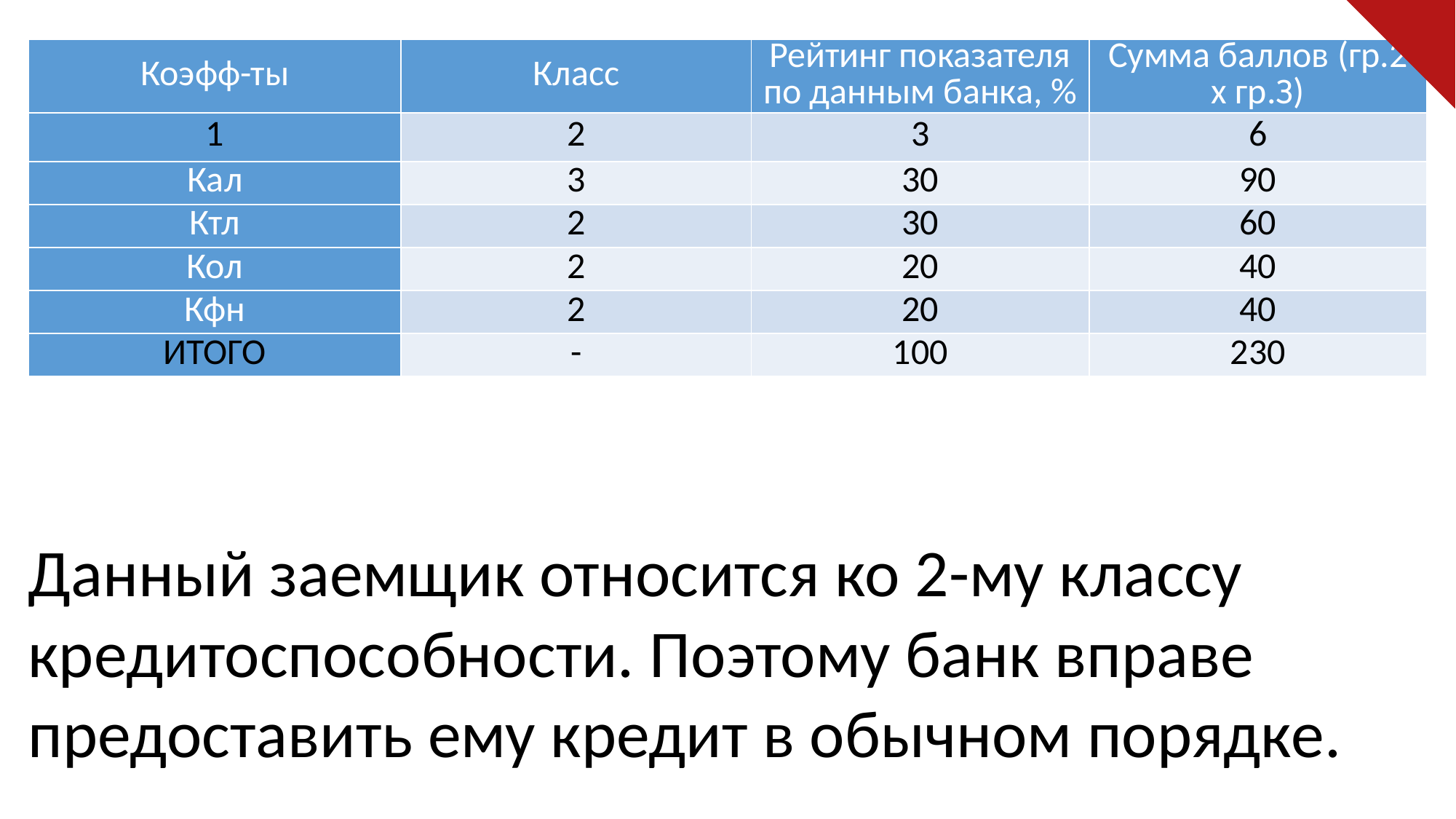

| Коэфф-ты | Класс | Рейтинг показателя по данным банка, % | Сумма баллов (гр.2 х гр.З) |
| --- | --- | --- | --- |
| 1 | 2 | 3 | 6 |
| Кал | 3 | 30 | 90 |
| Ктл | 2 | 30 | 60 |
| Кол | 2 | 20 | 40 |
| Кфн | 2 | 20 | 40 |
| ИТОГО | - | 100 | 230 |
Данный заемщик относится ко 2-му классу кредитоспособности. Поэтому банк вправе предоставить ему кредит в обычном порядке.